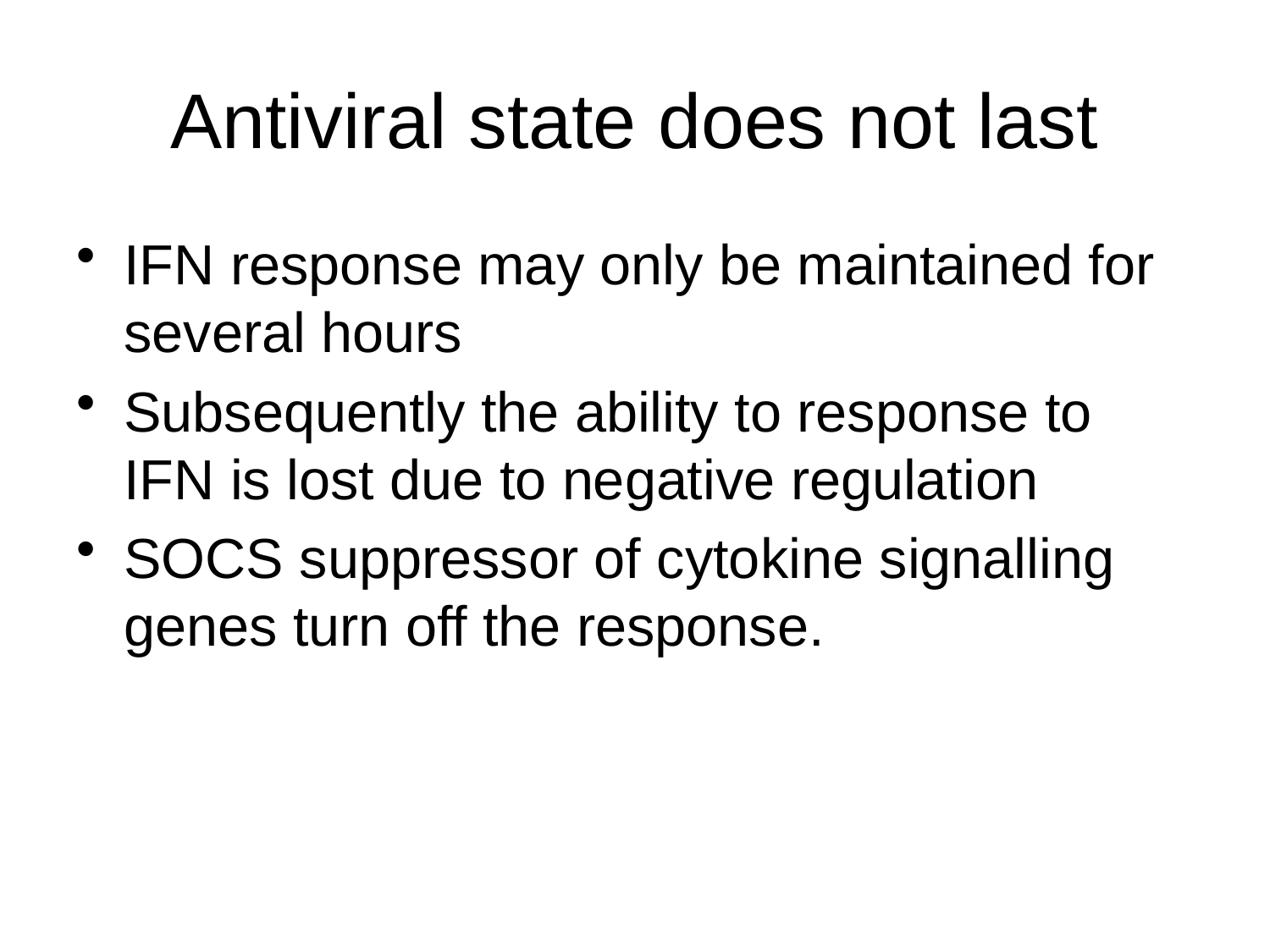

# Antiviral state does not last
IFN response may only be maintained for several hours
Subsequently the ability to response to IFN is lost due to negative regulation
SOCS suppressor of cytokine signalling genes turn off the response.